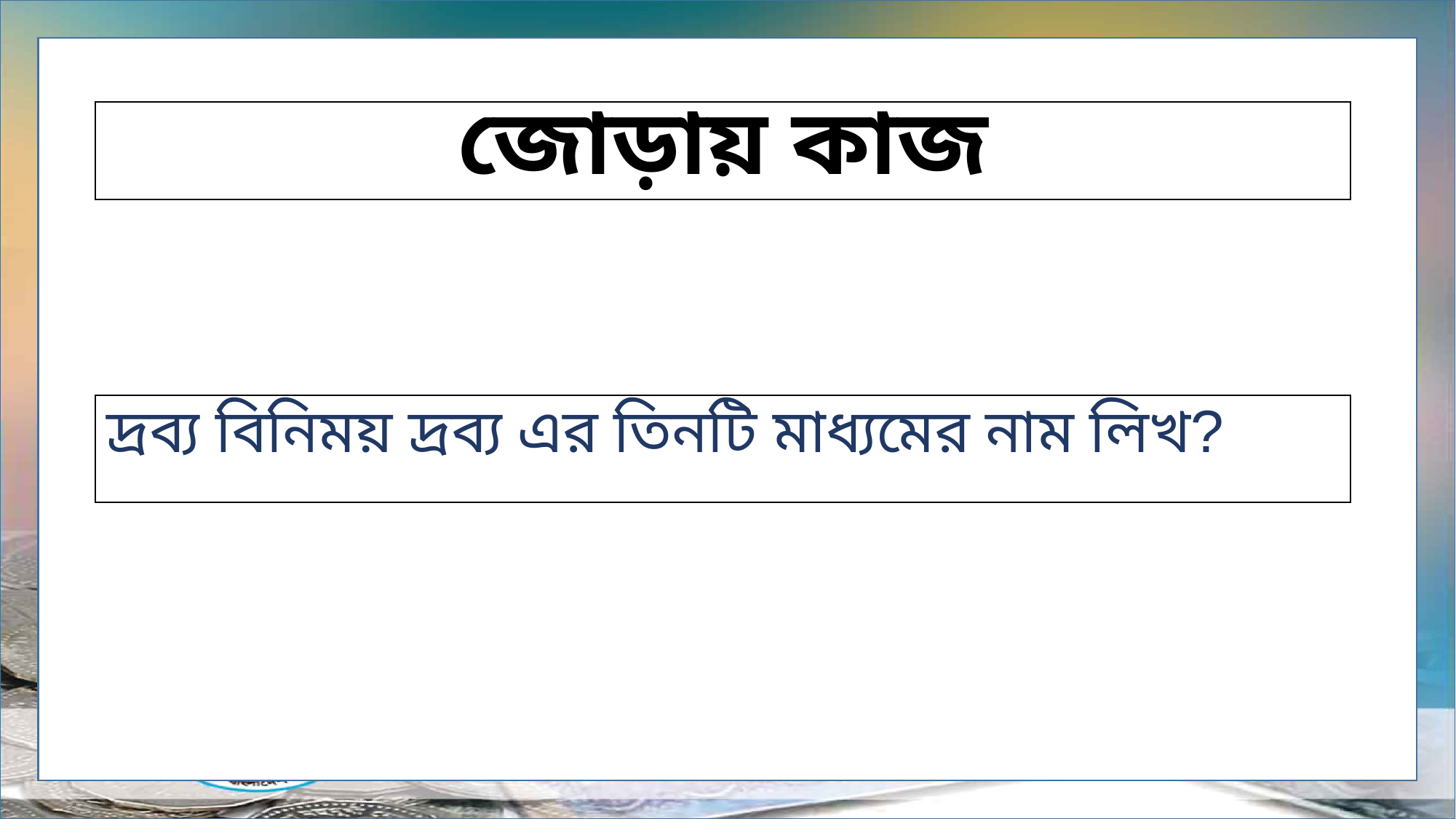

# জোড়ায় কাজ
দ্রব্য বিনিময় দ্রব্য এর তিনটি মাধ্যমের নাম লিখ?